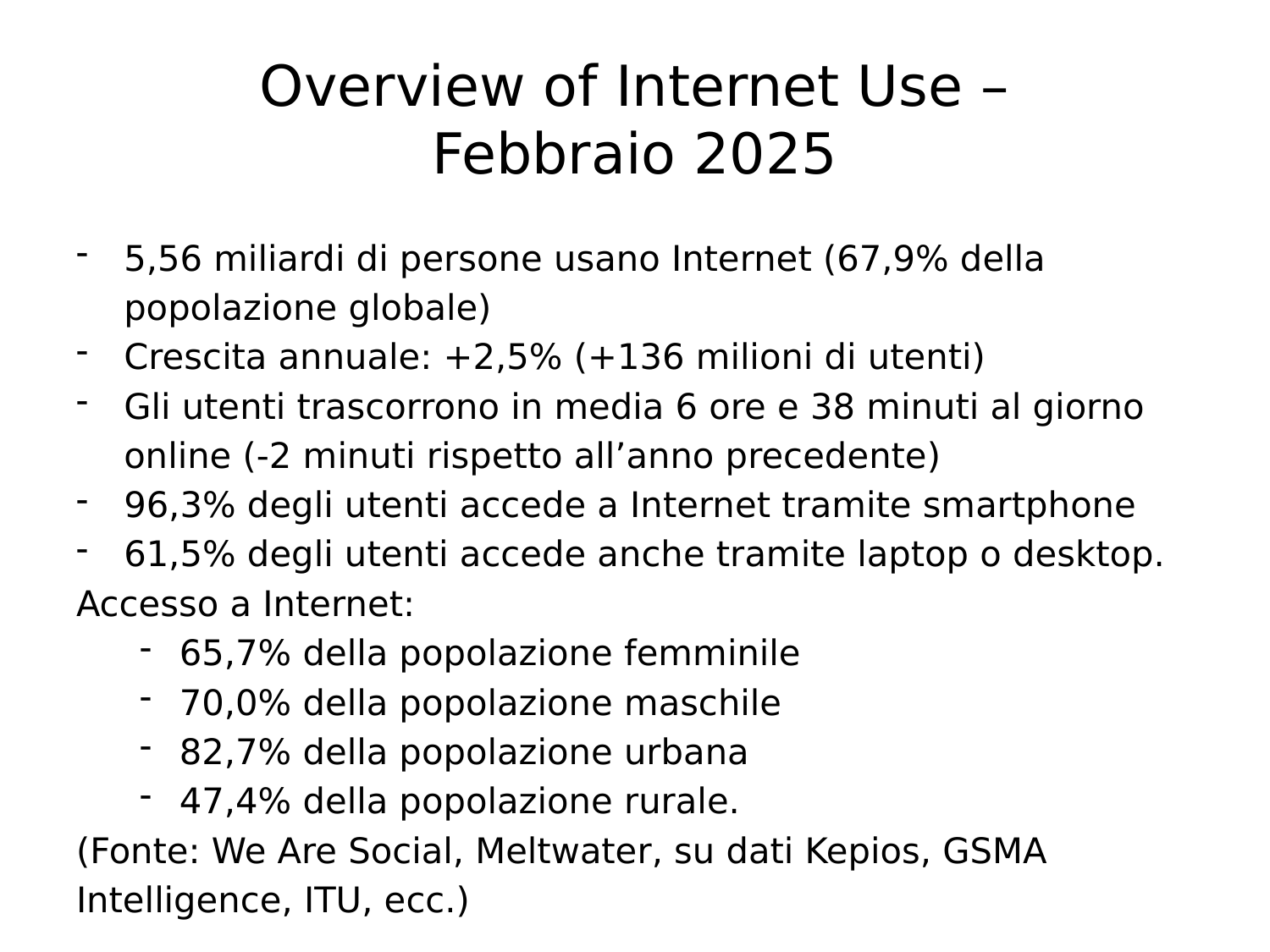

# Overview of Internet Use – Febbraio 2025
5,56 miliardi di persone usano Internet (67,9% della popolazione globale)
Crescita annuale: +2,5% (+136 milioni di utenti)
Gli utenti trascorrono in media 6 ore e 38 minuti al giorno online (-2 minuti rispetto all’anno precedente)
96,3% degli utenti accede a Internet tramite smartphone
61,5% degli utenti accede anche tramite laptop o desktop.
Accesso a Internet:
65,7% della popolazione femminile
70,0% della popolazione maschile
82,7% della popolazione urbana
47,4% della popolazione rurale.
(Fonte: We Are Social, Meltwater, su dati Kepios, GSMA Intelligence, ITU, ecc.)